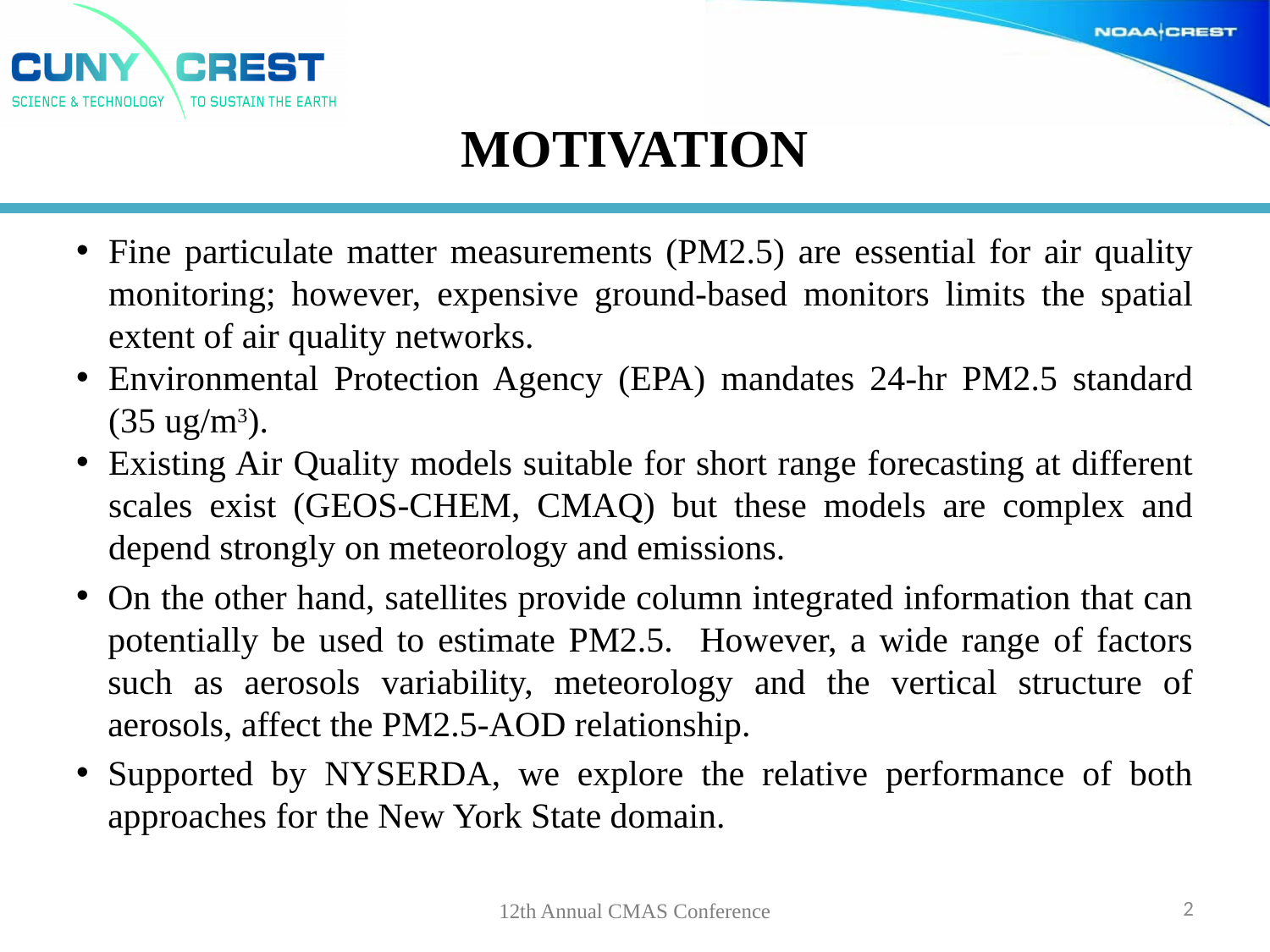

# Motivation
Fine particulate matter measurements (PM2.5) are essential for air quality monitoring; however, expensive ground-based monitors limits the spatial extent of air quality networks.
Environmental Protection Agency (EPA) mandates 24-hr PM2.5 standard (35 ug/m3).
Existing Air Quality models suitable for short range forecasting at different scales exist (GEOS-CHEM, CMAQ) but these models are complex and depend strongly on meteorology and emissions.
On the other hand, satellites provide column integrated information that can potentially be used to estimate PM2.5.  However, a wide range of factors such as aerosols variability, meteorology and the vertical structure of aerosols, affect the PM2.5-AOD relationship.
Supported by NYSERDA, we explore the relative performance of both approaches for the New York State domain.
12th Annual CMAS Conference
2